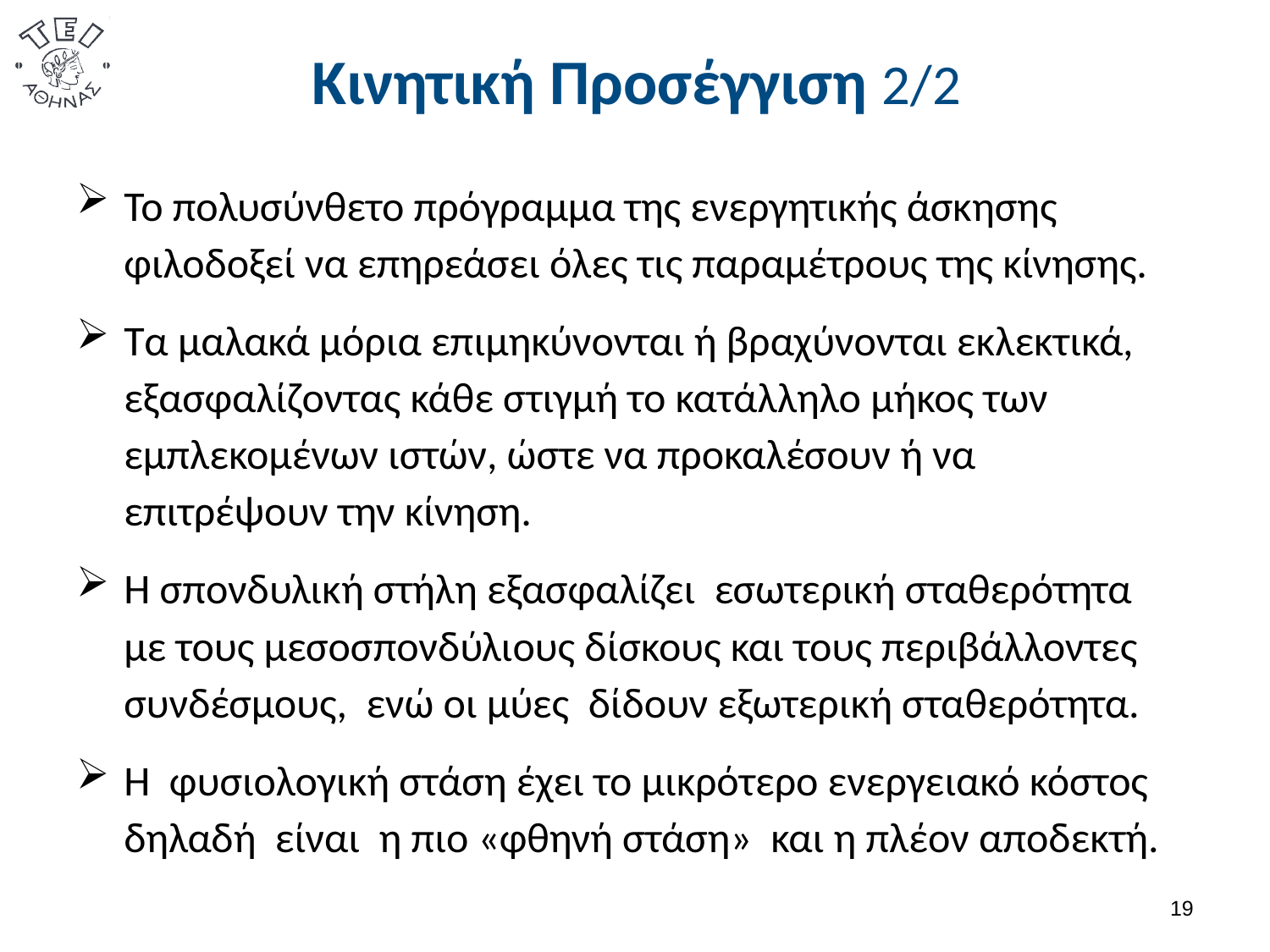

# Κινητική Προσέγγιση 2/2
Το πολυσύνθετο πρόγραμμα της ενεργητικής άσκησης φιλοδοξεί να επηρεάσει όλες τις παραμέτρους της κίνησης.
Τα μαλακά μόρια επιμηκύνονται ή βραχύνονται εκλεκτικά, εξασφαλίζοντας κάθε στιγμή το κατάλληλο μήκος των εμπλεκομένων ιστών, ώστε να προκαλέσουν ή να επιτρέψουν την κίνηση.
Η σπονδυλική στήλη εξασφαλίζει  εσωτερική σταθερότητα με τους μεσοσπονδύλιους δίσκους και τους περιβάλλοντες συνδέσμους,  ενώ οι μύες  δίδουν εξωτερική σταθερότητα.
Η  φυσιολογική στάση έχει το μικρότερο ενεργειακό κόστος δηλαδή  είναι  η πιο «φθηνή στάση»  και η πλέον αποδεκτή.

19